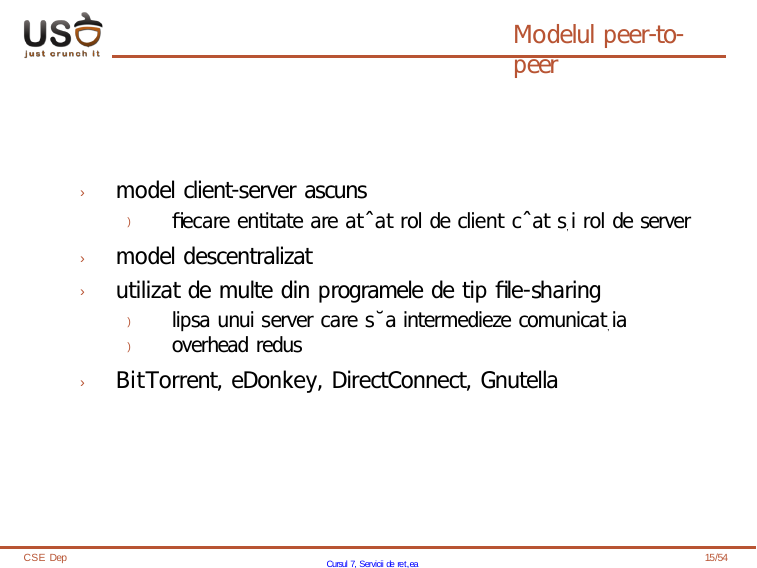

# Modelul peer-to-peer

›  model client-server ascuns
)   fiecare entitate are atˆat rol de client cˆat s, i rol de server
›  model descentralizat
›  utilizat de multe din programele de tip file-sharing
)   lipsa unui server care s˘a intermedieze comunicat, ia
)   overhead redus
›  BitTorrent, eDonkey, DirectConnect, Gnutella

CSE Dep
Cursul 7, Servicii de ret,ea
15/54